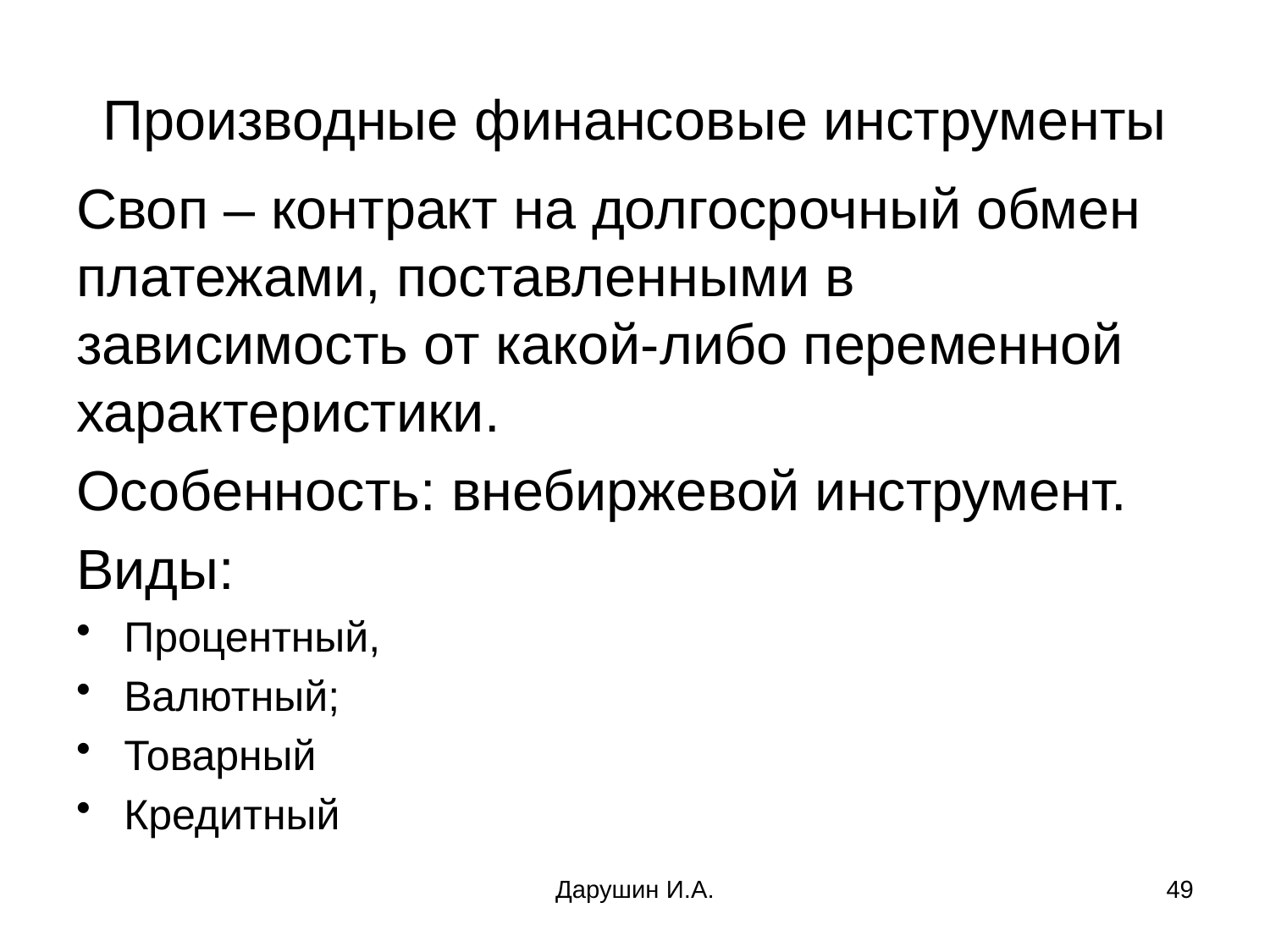

# Производные финансовые инструменты
Своп – контракт на долгосрочный обмен платежами, поставленными в зависимость от какой-либо переменной характеристики.
Особенность: внебиржевой инструмент.
Виды:
Процентный,
Валютный;
Товарный
Кредитный
Дарушин И.А.
49